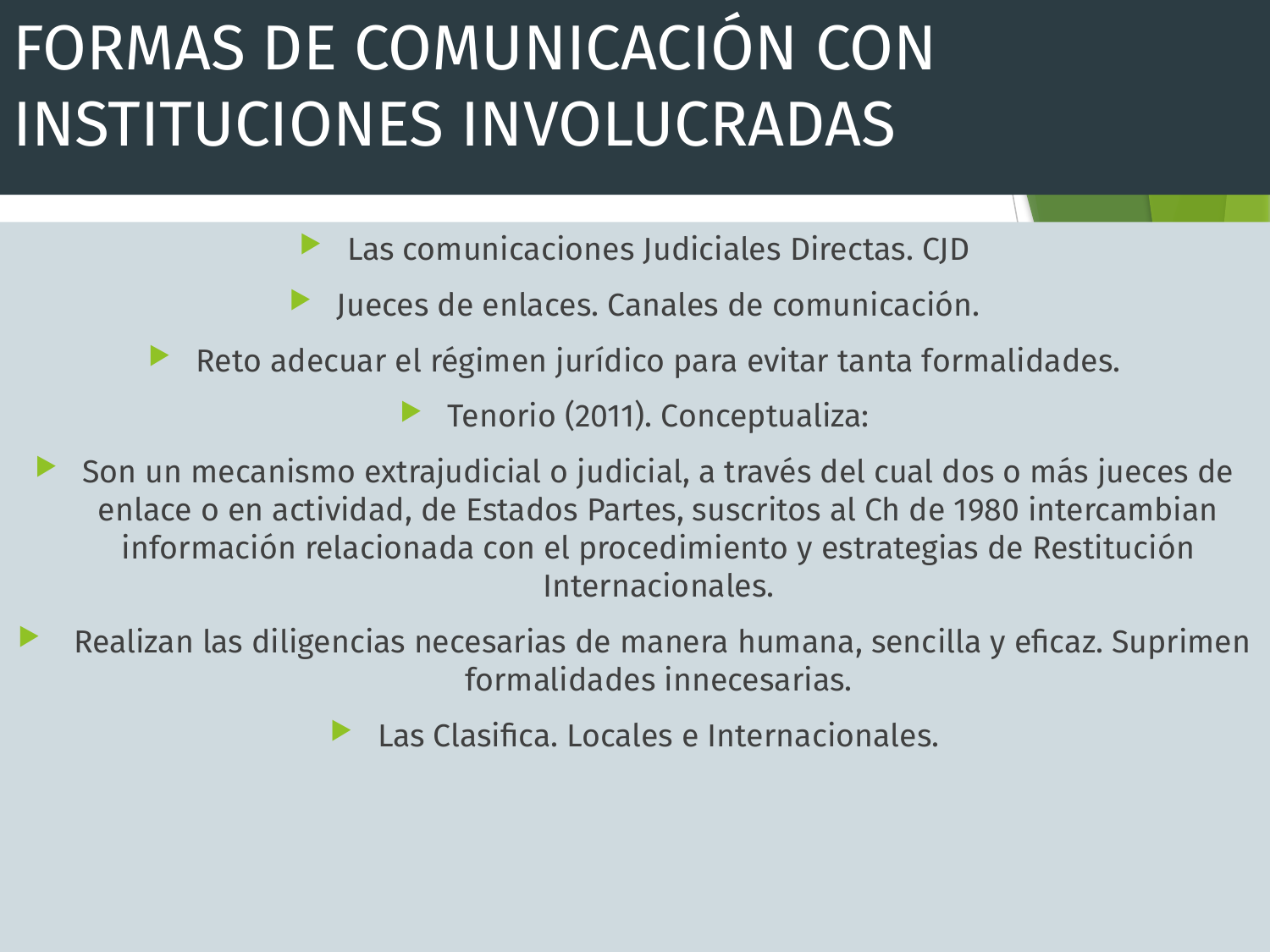

# FORMAS DE COMUNICACIÓN CON INSTITUCIONES INVOLUCRADAS
Las comunicaciones Judiciales Directas. CJD
Jueces de enlaces. Canales de comunicación.
Reto adecuar el régimen jurídico para evitar tanta formalidades.
Tenorio (2011). Conceptualiza:
Son un mecanismo extrajudicial o judicial, a través del cual dos o más jueces de enlace o en actividad, de Estados Partes, suscritos al Ch de 1980 intercambian información relacionada con el procedimiento y estrategias de Restitución Internacionales.
 Realizan las diligencias necesarias de manera humana, sencilla y eficaz. Suprimen formalidades innecesarias.
Las Clasifica. Locales e Internacionales.